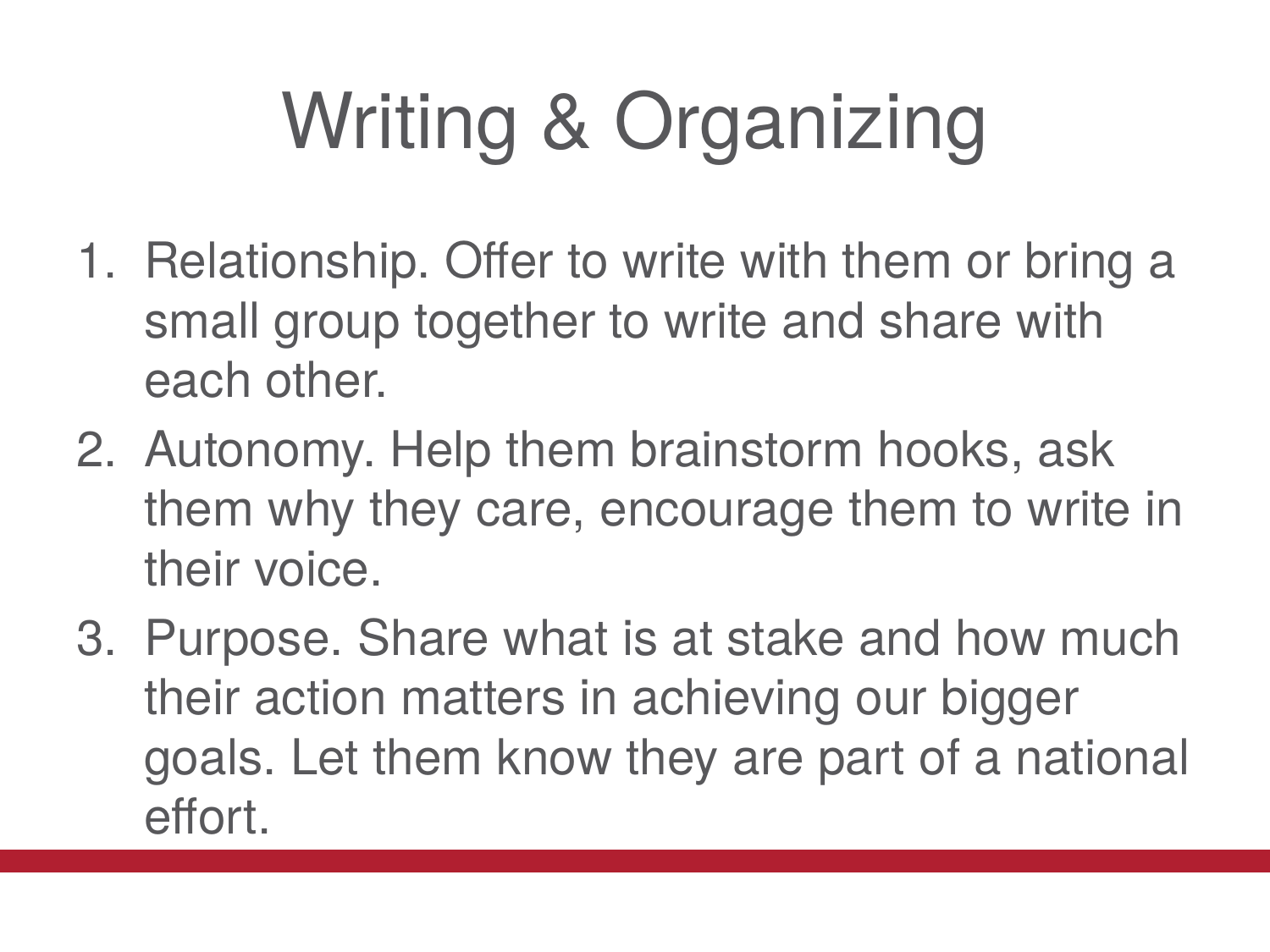

# Writing & Organizing
Relationship. Offer to write with them or bring a small group together to write and share with each other.
Autonomy. Help them brainstorm hooks, ask them why they care, encourage them to write in their voice.
Purpose. Share what is at stake and how much their action matters in achieving our bigger goals. Let them know they are part of a national effort.